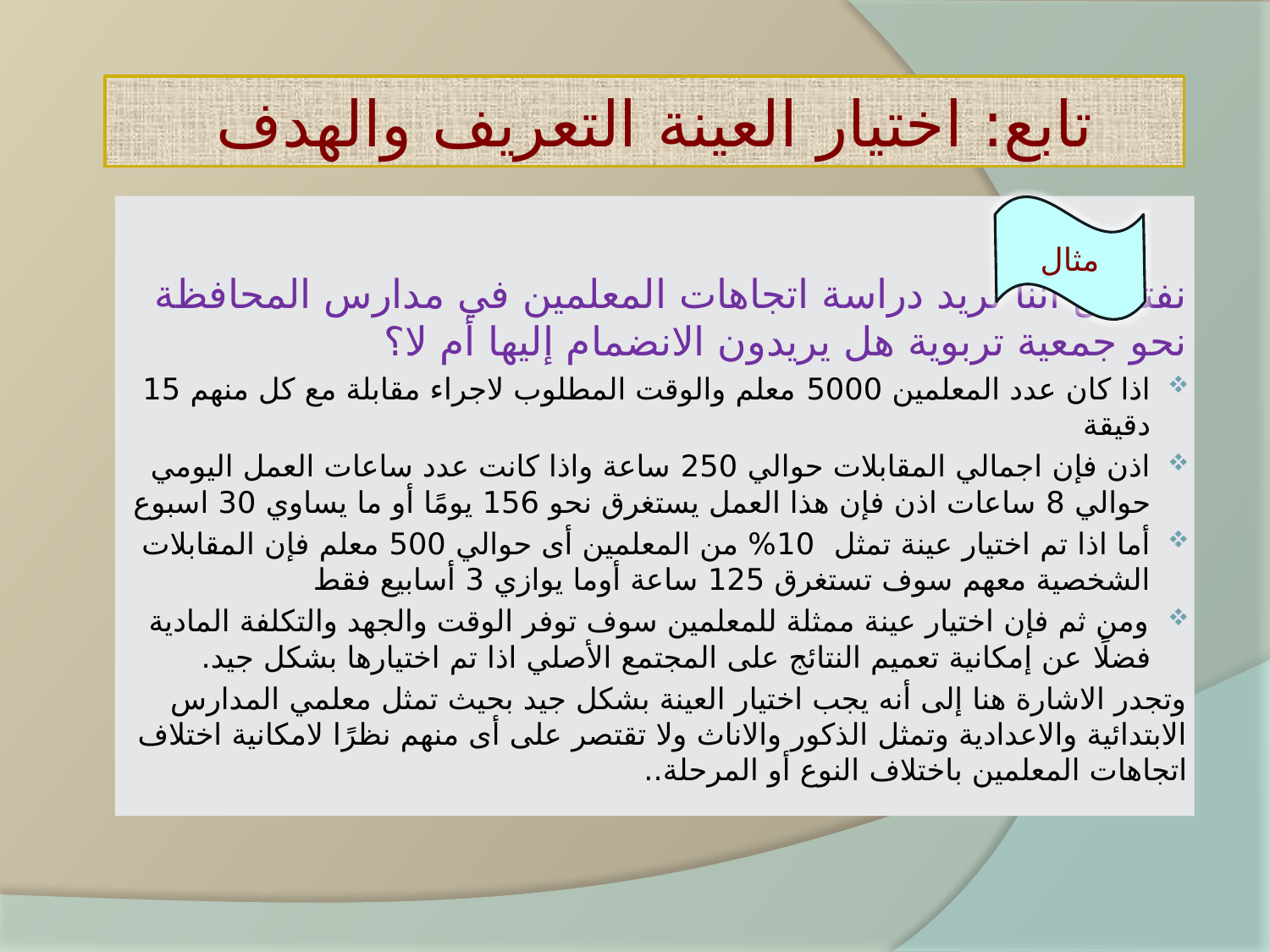

# تابع: اختيار العينة التعريف والهدف

نفترض أننا نريد دراسة اتجاهات المعلمين في مدارس المحافظة نحو جمعية تربوية هل يريدون الانضمام إليها أم لا؟
اذا كان عدد المعلمين 5000 معلم والوقت المطلوب لاجراء مقابلة مع كل منهم 15 دقيقة
اذن فإن اجمالي المقابلات حوالي 250 ساعة واذا كانت عدد ساعات العمل اليومي حوالي 8 ساعات اذن فإن هذا العمل يستغرق نحو 156 يومًا أو ما يساوي 30 اسبوع
أما اذا تم اختيار عينة تمثل  10% من المعلمين أى حوالي 500 معلم فإن المقابلات الشخصية معهم سوف تستغرق 125 ساعة أوما يوازي 3 أسابيع فقط
ومن ثم فإن اختيار عينة ممثلة للمعلمين سوف توفر الوقت والجهد والتكلفة المادية فضلًا عن إمكانية تعميم النتائج على المجتمع الأصلي اذا تم اختيارها بشكل جيد.
وتجدر الاشارة هنا إلى أنه يجب اختيار العينة بشكل جيد بحيث تمثل معلمي المدارس الابتدائية والاعدادية وتمثل الذكور والاناث ولا تقتصر على أى منهم نظرًا لامكانية اختلاف اتجاهات المعلمين باختلاف النوع أو المرحلة..
مثال